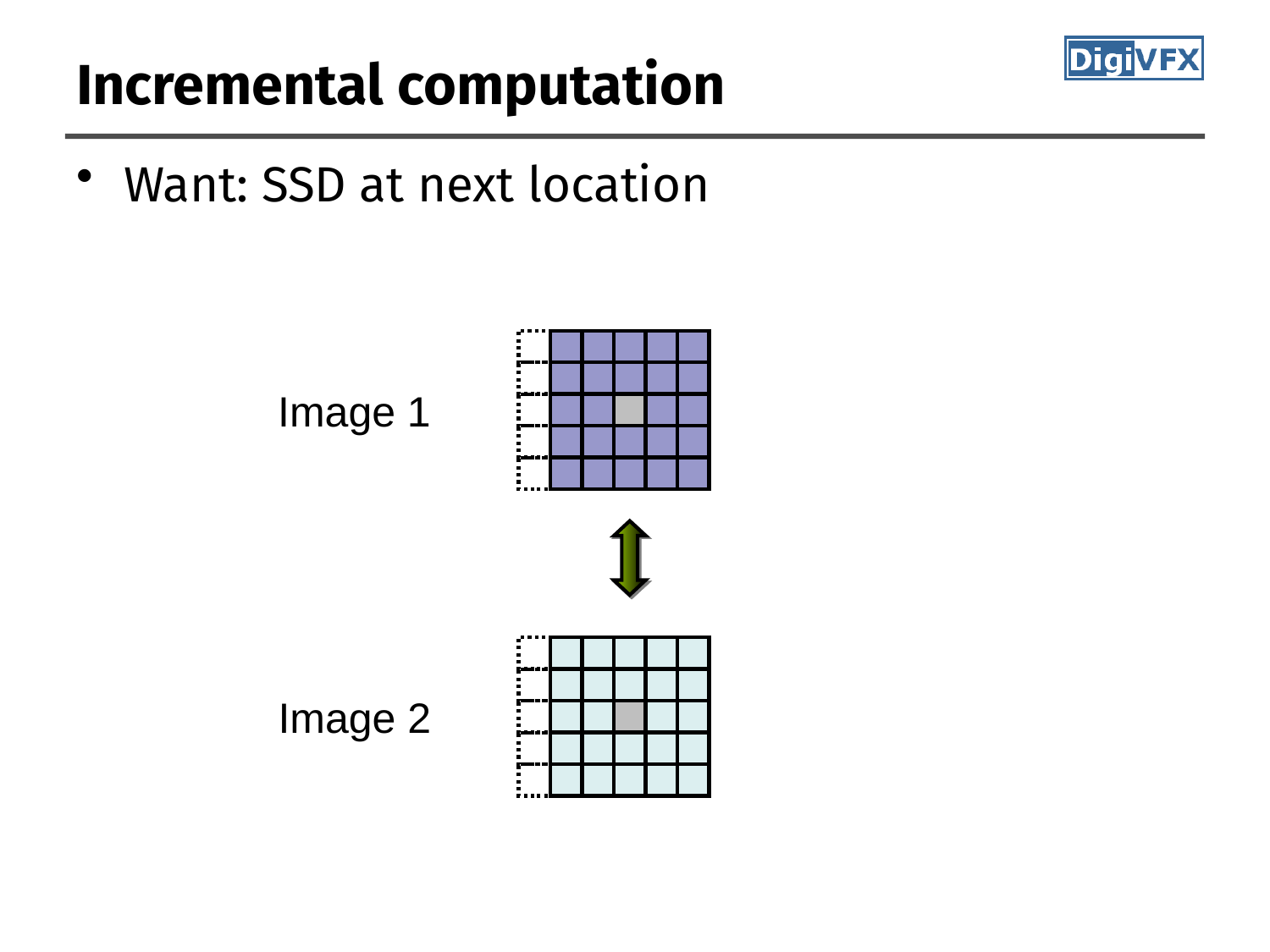

# Incremental computation
Want: SSD at next location

Image 1

Image 2